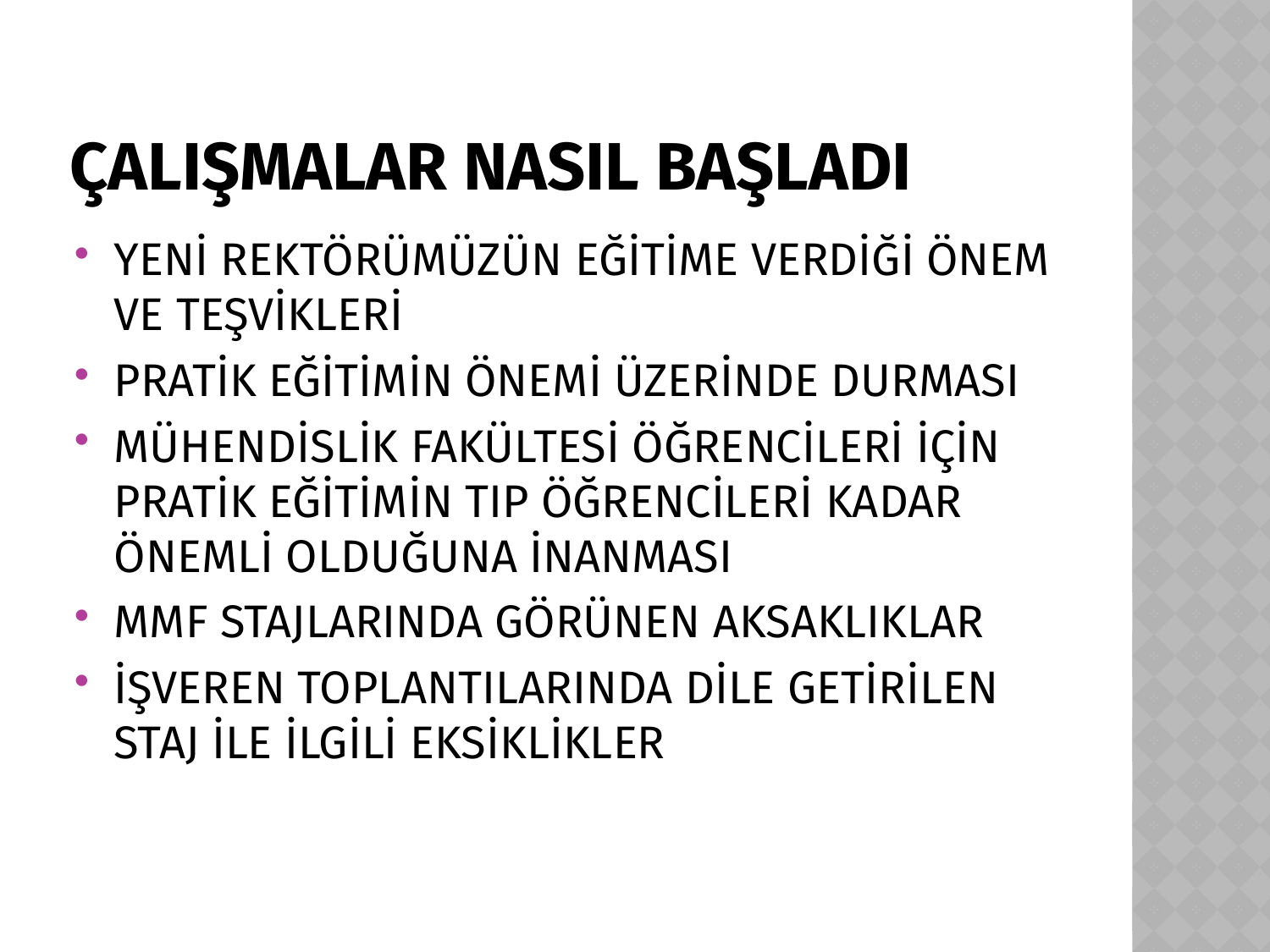

# ÇALIŞMALAR NASIL BAŞLADI
YENİ REKTÖRÜMÜZÜN EĞİTİME VERDİĞİ ÖNEM VE TEŞVİKLERİ
PRATİK EĞİTİMİN ÖNEMİ ÜZERİNDE DURMASI
MÜHENDİSLİK FAKÜLTESİ ÖĞRENCİLERİ İÇİN PRATİK EĞİTİMİN TIP ÖĞRENCİLERİ KADAR ÖNEMLİ OLDUĞUNA İNANMASI
MMF STAJLARINDA GÖRÜNEN AKSAKLIKLAR
İŞVEREN TOPLANTILARINDA DİLE GETİRİLEN STAJ İLE İLGİLİ EKSİKLİKLER